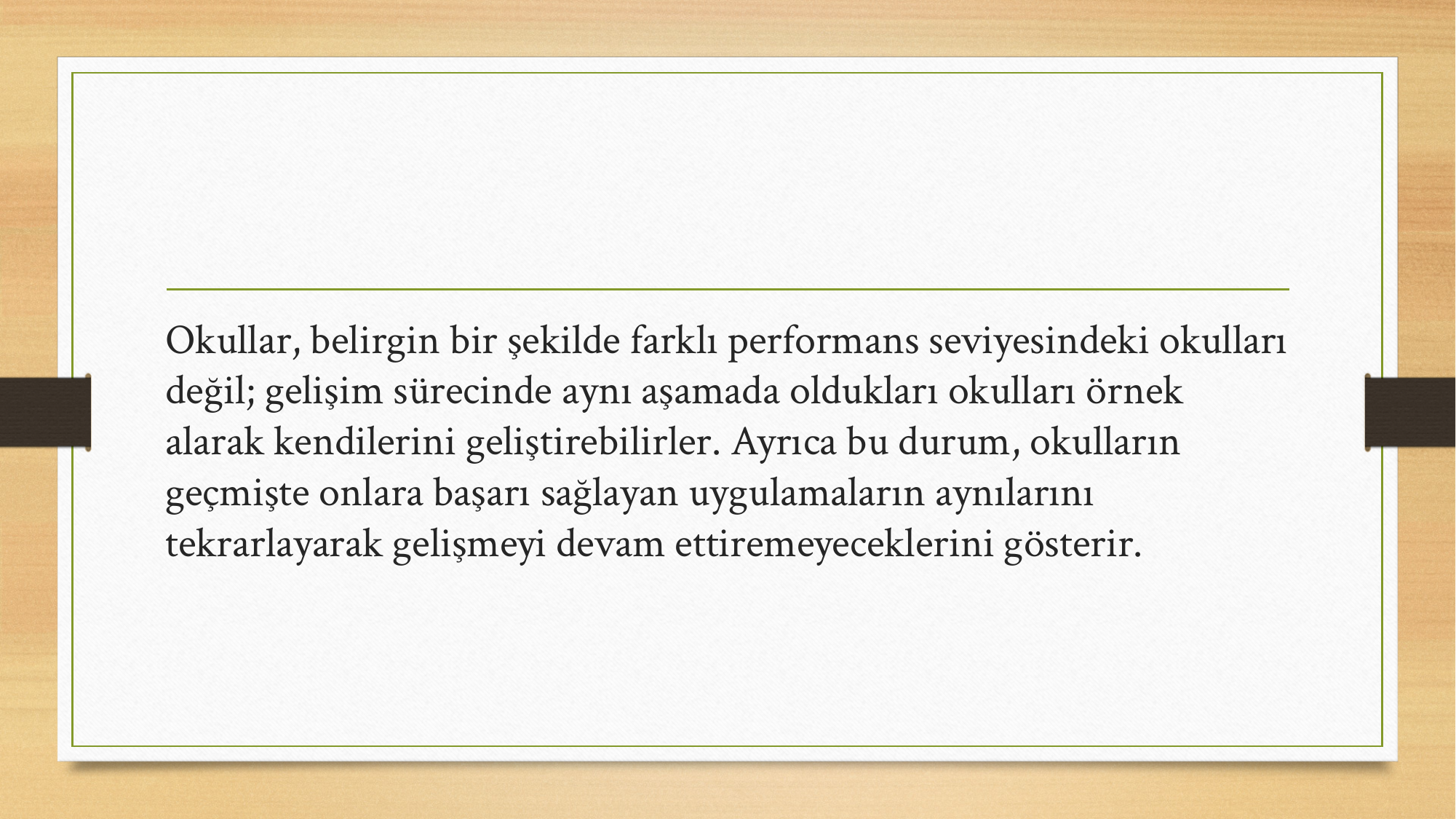

Okullar, belirgin bir şekilde farklı performans seviyesindeki okulları değil; gelişim sürecinde aynı aşamada oldukları okulları örnek alarak kendilerini geliştirebilirler. Ayrıca bu durum, okulların geçmişte onlara başarı sağlayan uygulamaların aynılarını tekrarlayarak gelişmeyi devam ettiremeyeceklerini gösterir.